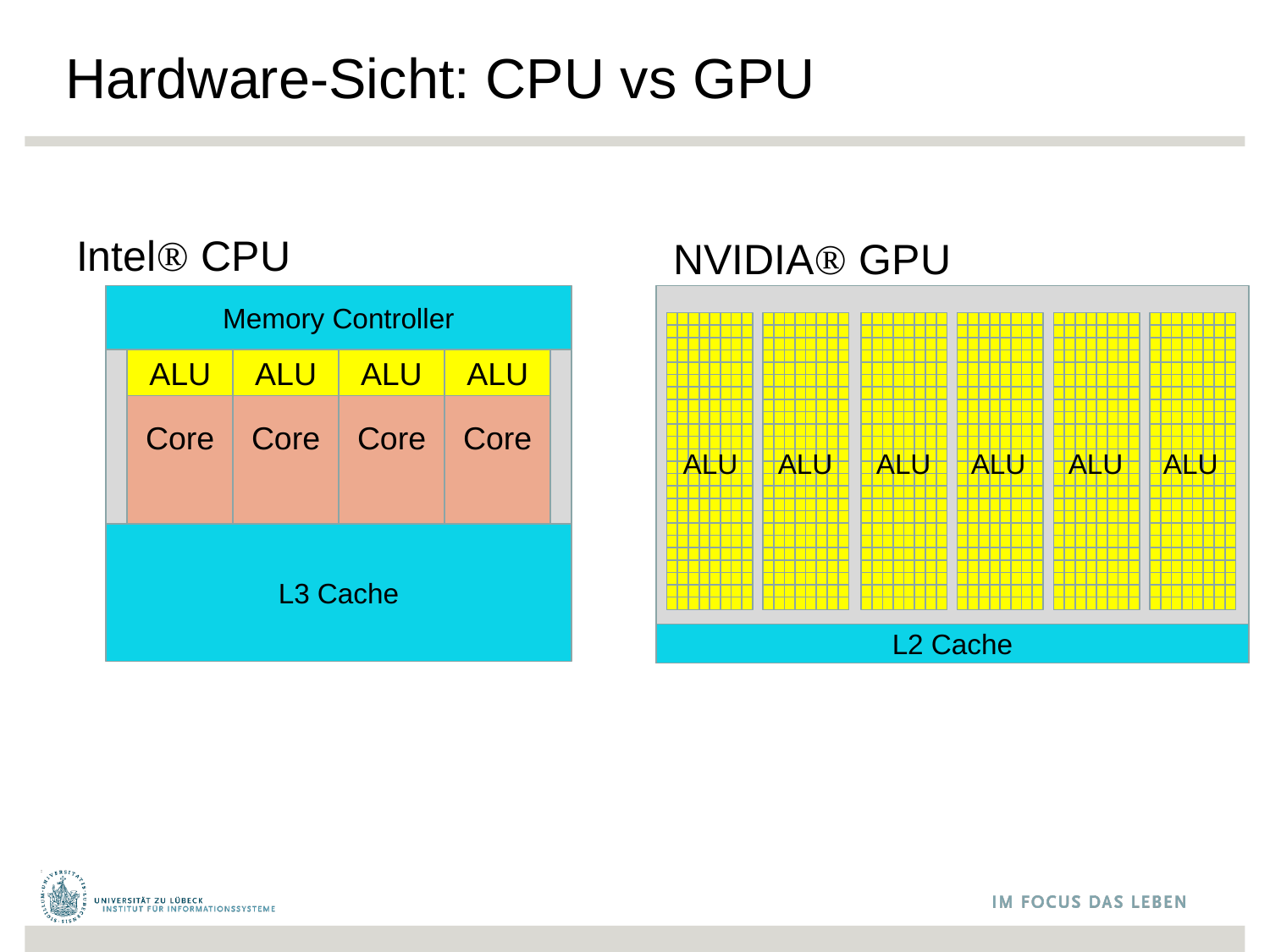

# Hardware-Sicht: CPU vs GPU
Intel® CPU
NVIDIA® GPU
Memory Controller

Core
ALU
Core
ALU
Core
ALU
Core
ALU
ALU
ALU
ALU
ALU
ALU
ALU
L3 Cache
L2 Cache